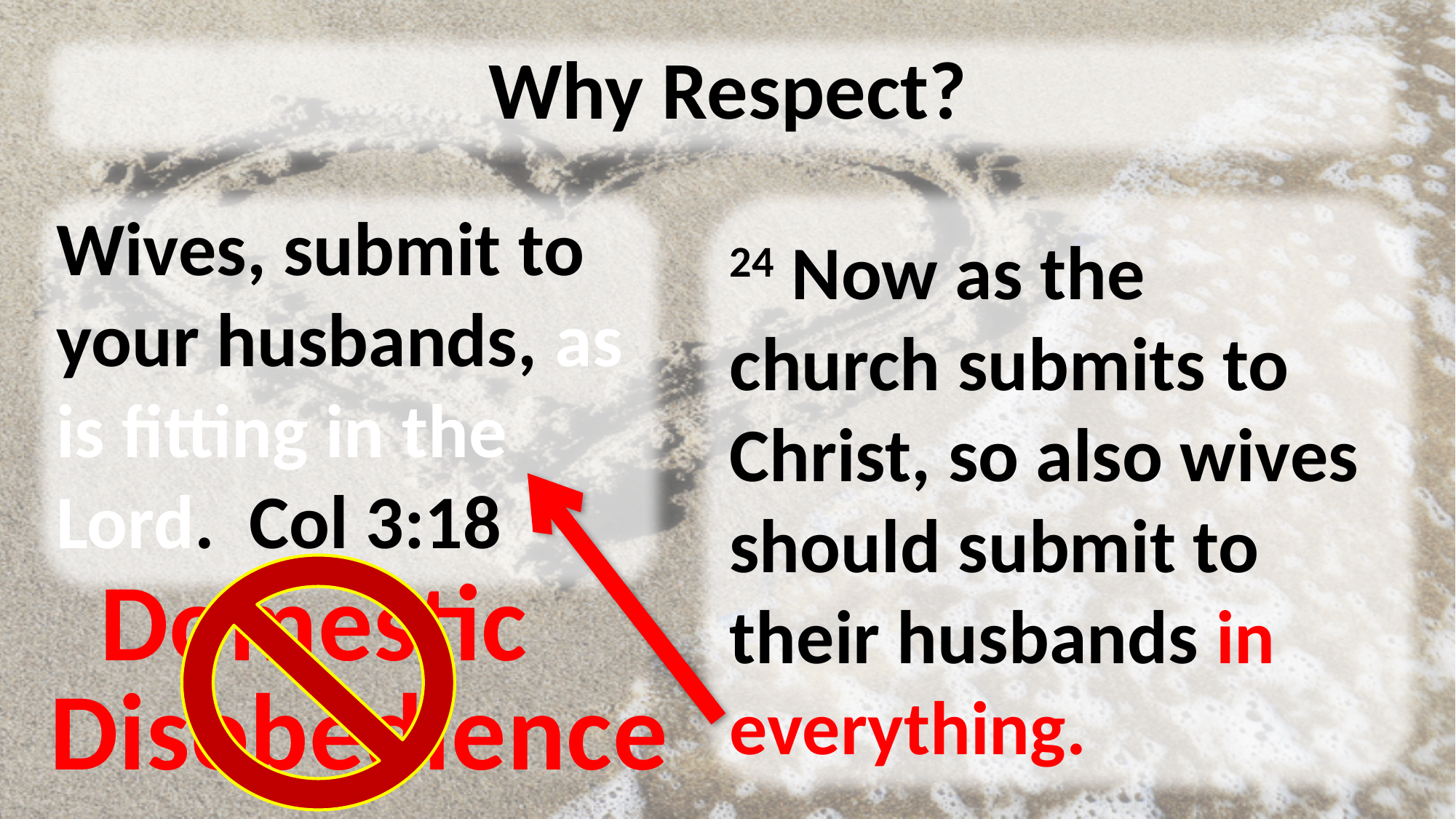

# Why Respect?

Wives, submit to your husbands, as is fitting in the Lord.  Col 3:18
24 Now as the church submits to Christ, so also wives should submit to their husbands in everything.
Domestic

Disobedience